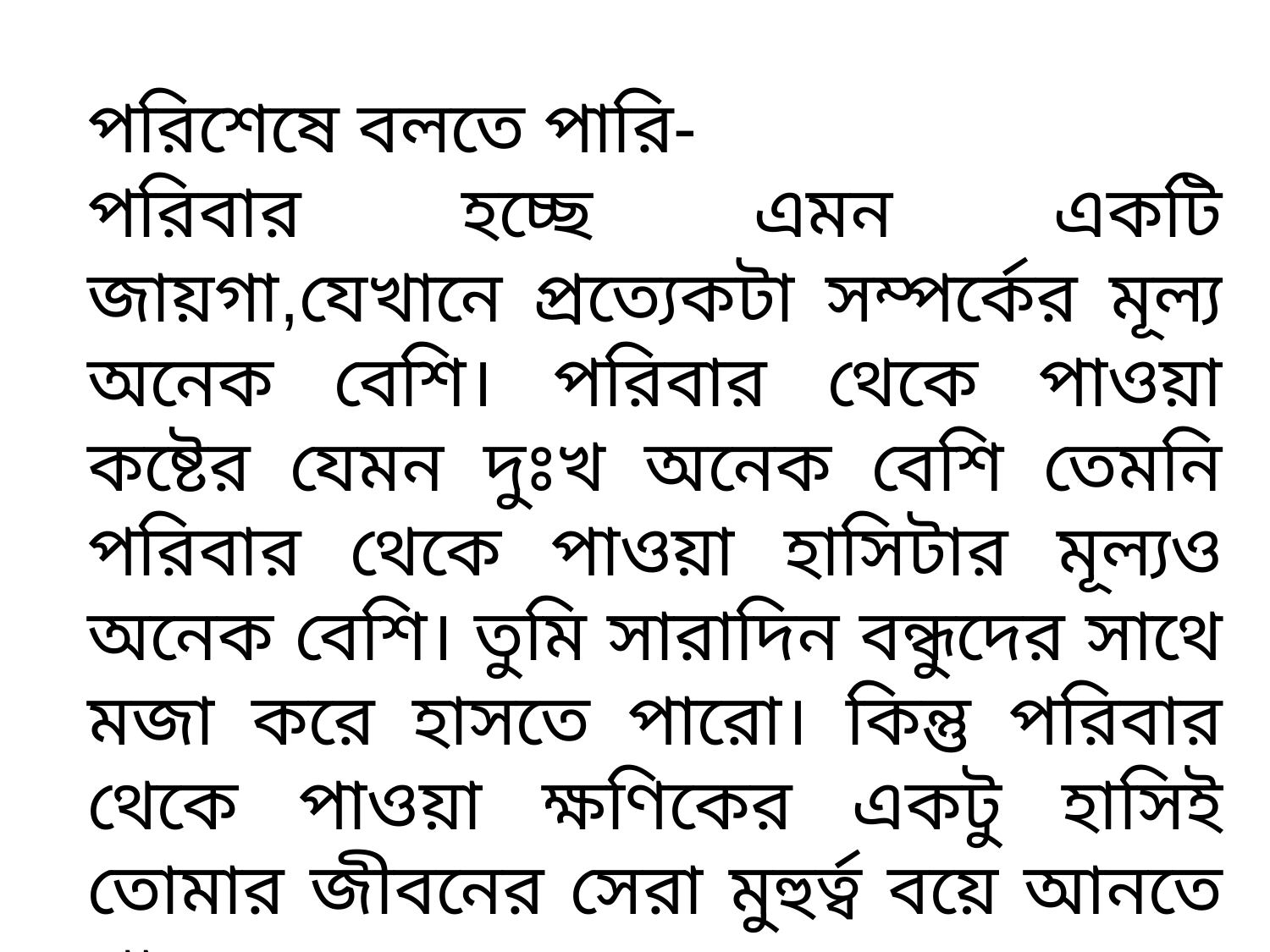

পরিশেষে বলতে পারি-
পরিবার হচ্ছে এমন একটি জায়গা,যেখানে প্রত্যেকটা সম্পর্কের মূল্য অনেক বেশি। পরিবার থেকে পাওয়া কষ্টের যেমন দুঃখ অনেক বেশি তেমনি পরিবার থেকে পাওয়া হাসিটার মূল্যও অনেক বেশি। তুমি সারাদিন বন্ধুদের সাথে মজা করে হাসতে পারো। কিন্তু পরিবার থেকে পাওয়া ক্ষণিকের একটু হাসিই তোমার জীবনের সেরা মুহুর্ত্ব বয়ে আনতে পারে ।